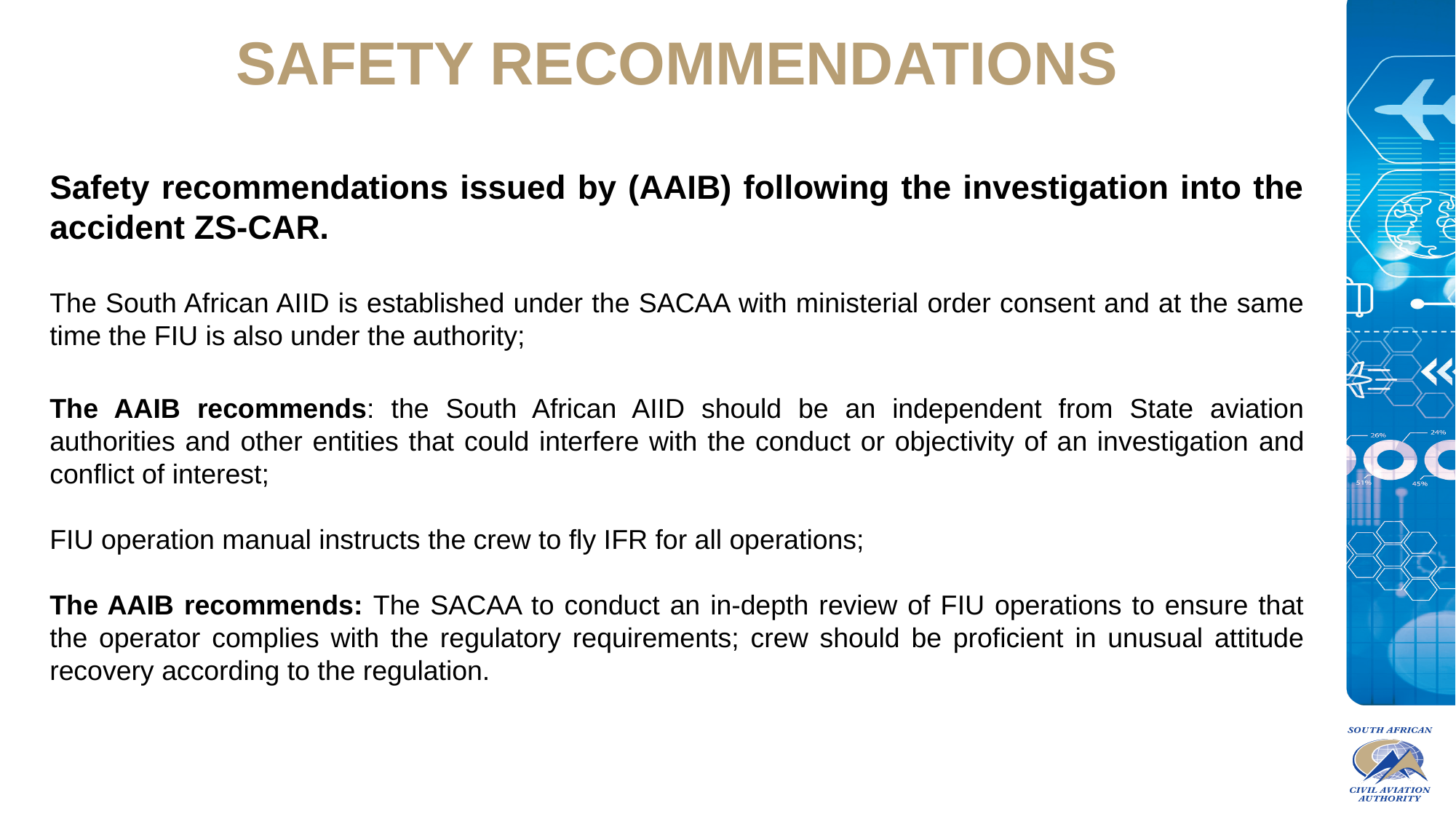

SAFETY RECOMMENDATIONS

Safety recommendations issued by (AAIB) following the investigation into the accident ZS-CAR.

The South African AIID is established under the SACAA with ministerial order consent and at the same time the FIU is also under the authority;

The AAIB recommends: the South African AIID should be an independent from State aviation authorities and other entities that could interfere with the conduct or objectivity of an investigation and conflict of interest;

FIU operation manual instructs the crew to fly IFR for all operations;

The AAIB recommends: The SACAA to conduct an in-depth review of FIU operations to ensure that the operator complies with the regulatory requirements; crew should be proficient in unusual attitude recovery according to the regulation.